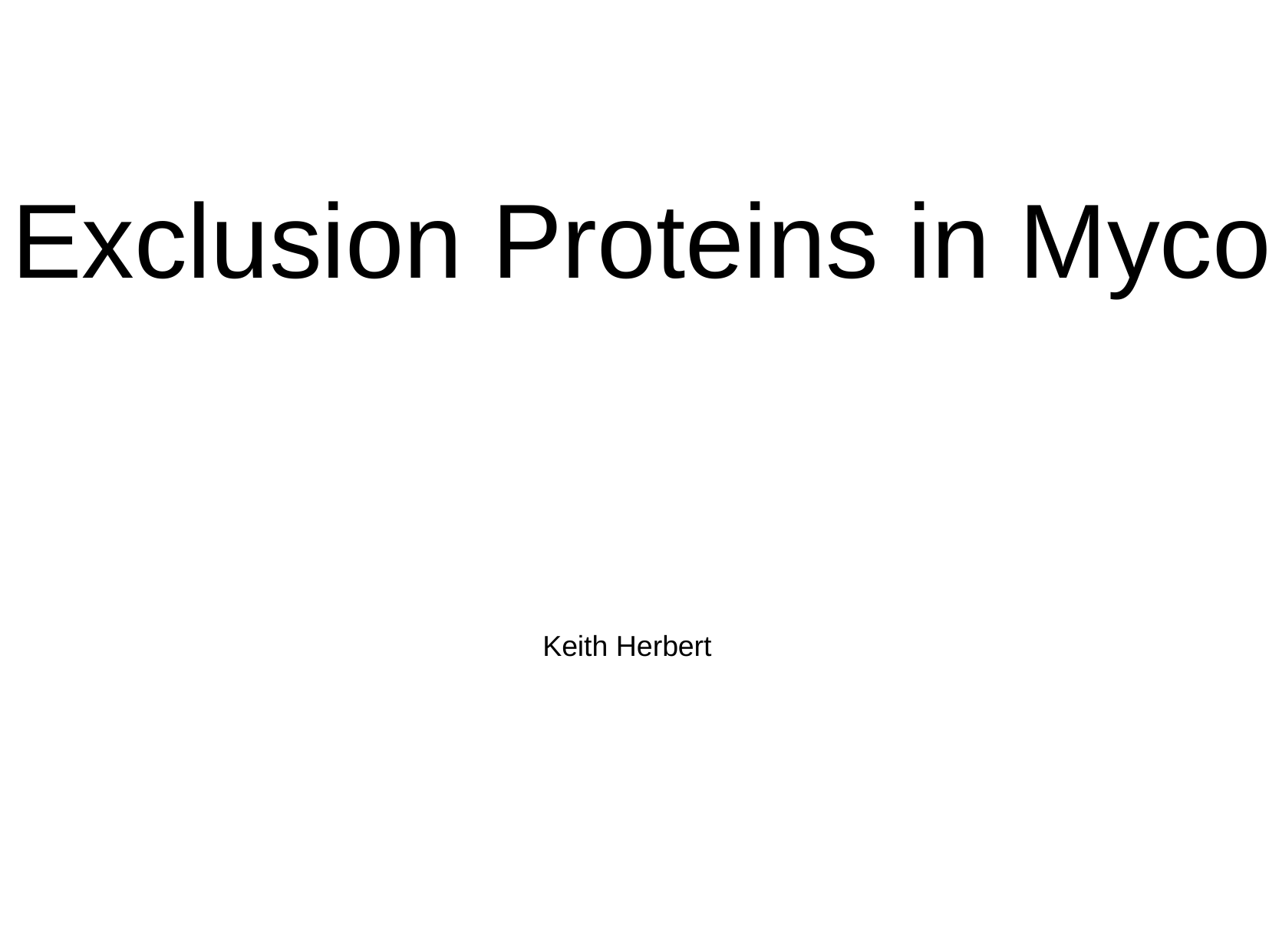

Superinfection Exclusion Proteins in Mycobacteriophages
Keith Herbert